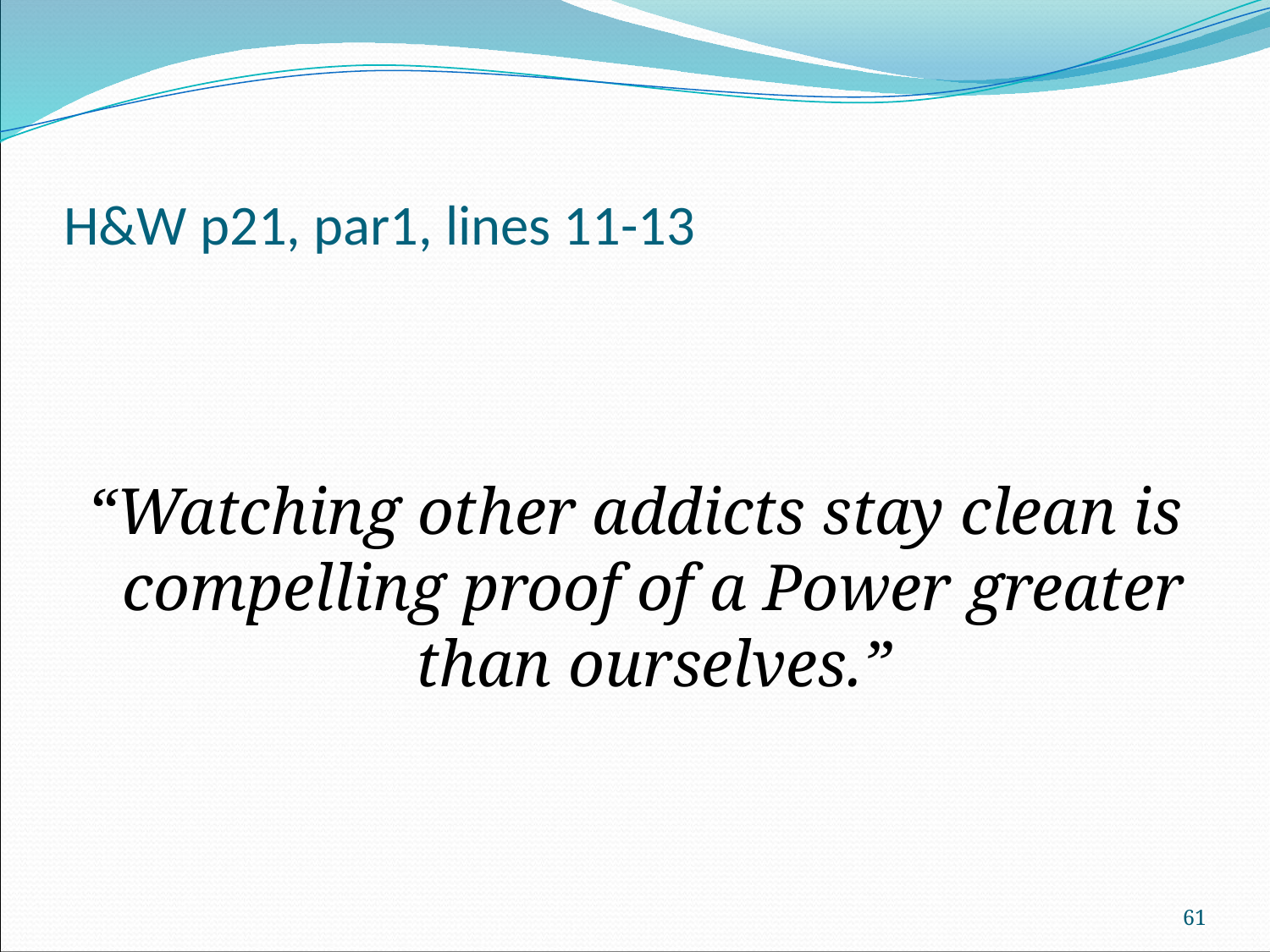

# H&W p21, par1, lines 11-13

“Watching other addicts stay clean is compelling proof of a Power greater than ourselves.”
61